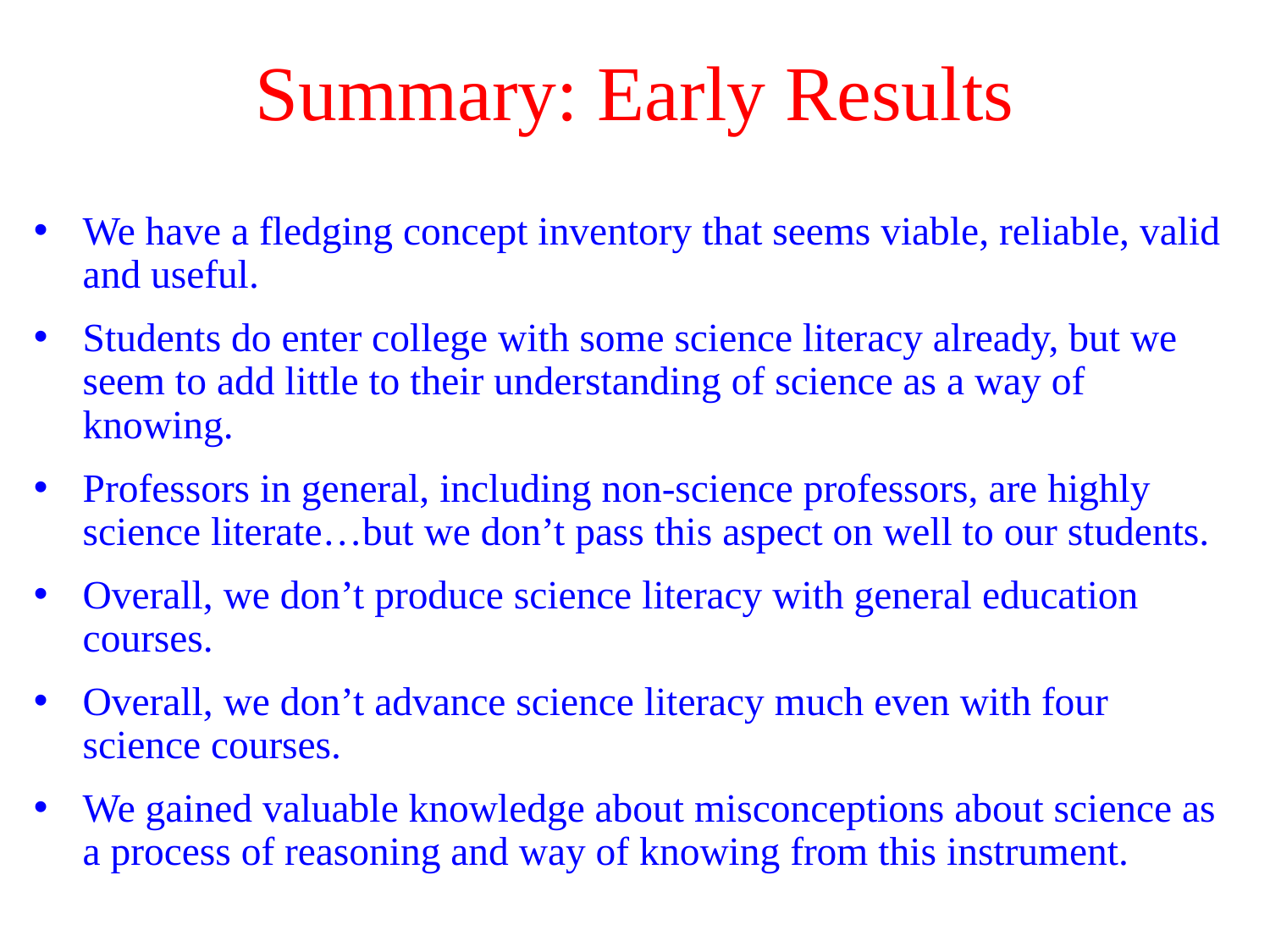

# Summary: Early Results

We have a fledging concept inventory that seems viable, reliable, valid and useful.
Students do enter college with some science literacy already, but we seem to add little to their understanding of science as a way of knowing.
Professors in general, including non-science professors, are highly science literate…but we don’t pass this aspect on well to our students.
Overall, we don’t produce science literacy with general education courses.
Overall, we don’t advance science literacy much even with four science courses.
We gained valuable knowledge about misconceptions about science as a process of reasoning and way of knowing from this instrument.